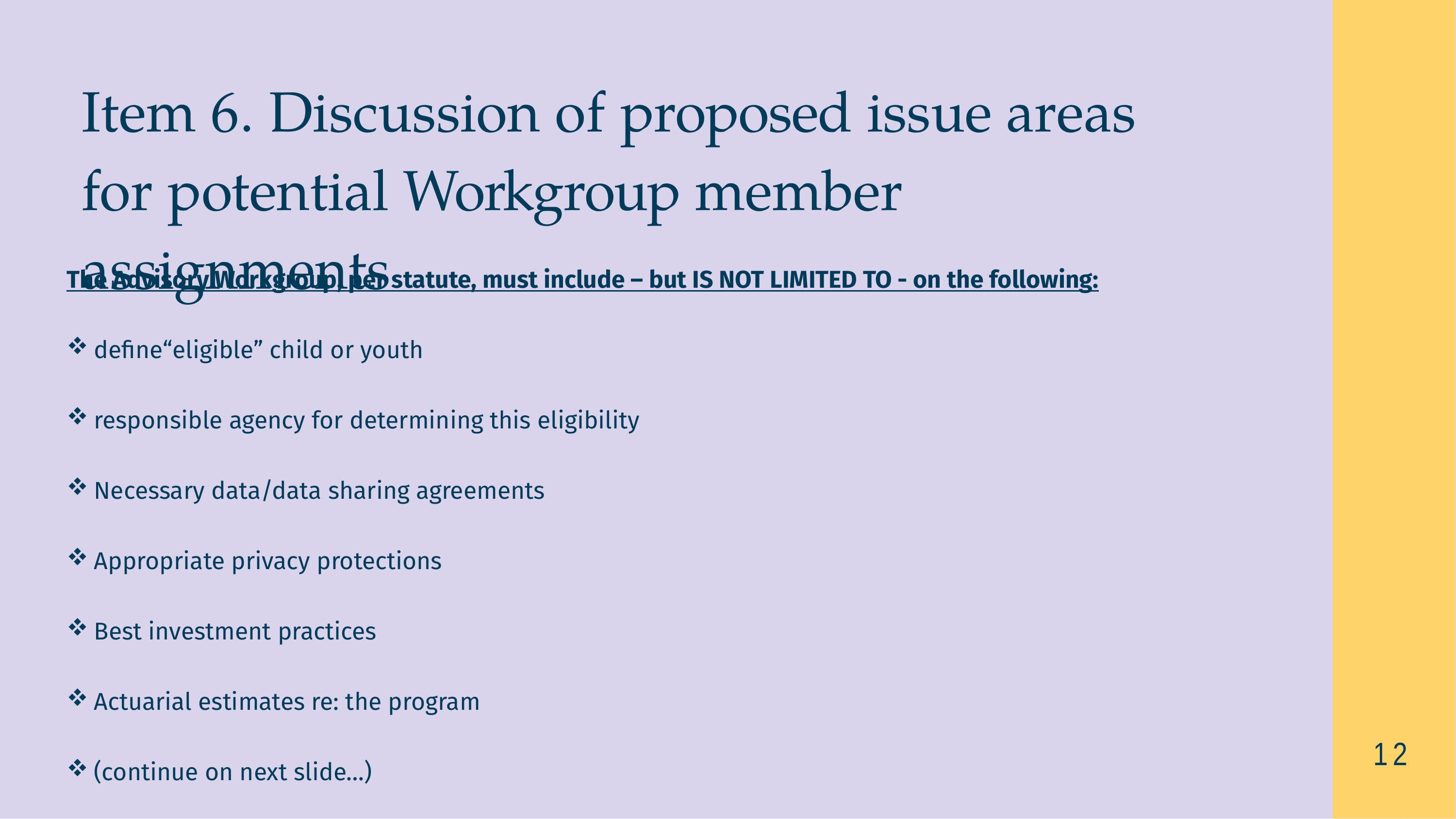

# Item 6. Discussion of proposed issue areas for potential Workgroup member assignments
The Advisory Workgroup, per statute, must include – but IS NOT LIMITED TO - on the following:
define“eligible” child or youth
responsible agency for determining this eligibility
Necessary data/data sharing agreements
Appropriate privacy protections
Best investment practices
Actuarial estimates re: the program
(continue on next slide…)
12